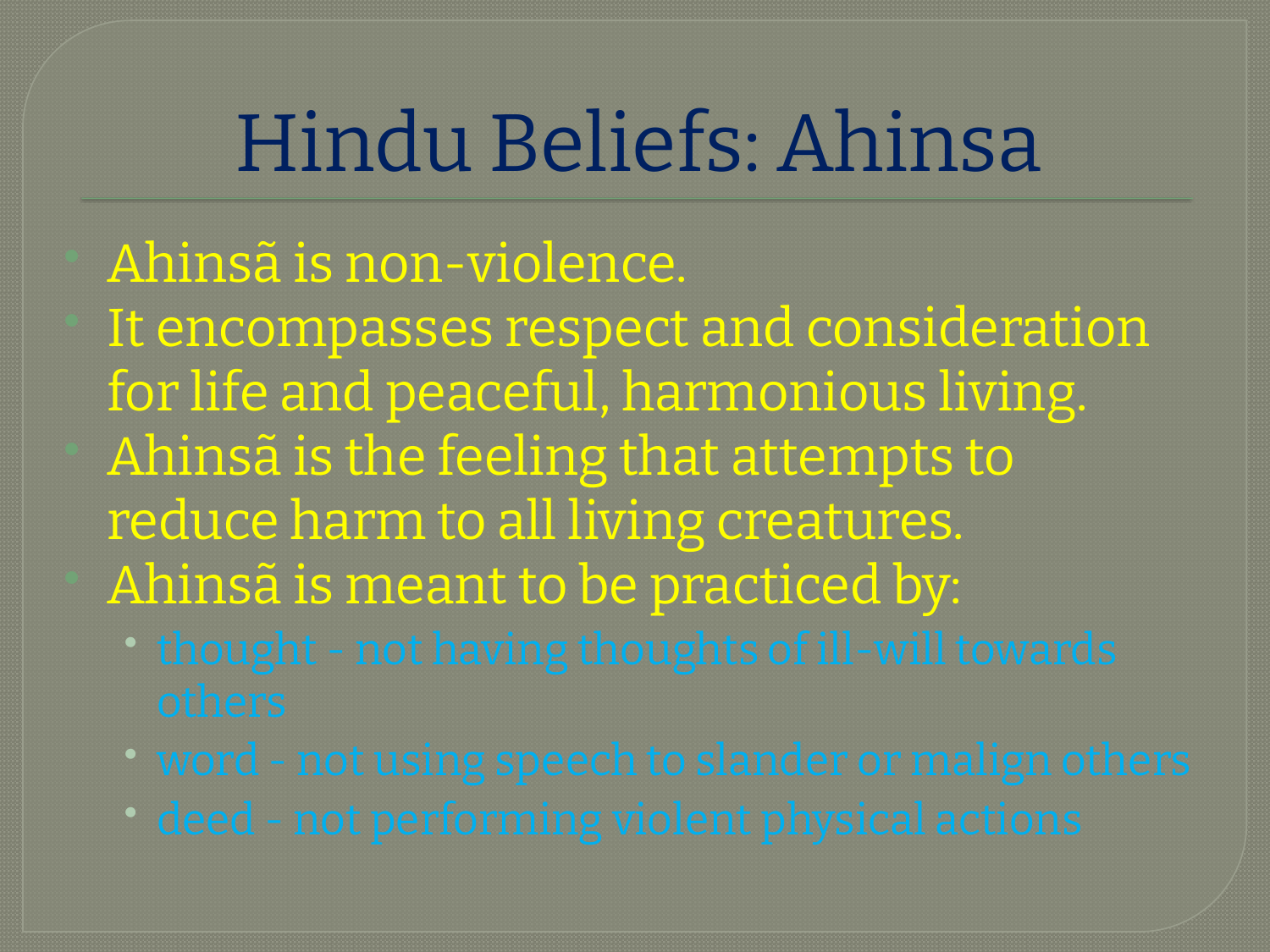

# Hindu Beliefs: Ahinsa
Ahinsã is non-violence.
It encompasses respect and consideration for life and peaceful, harmonious living.
Ahinsã is the feeling that attempts to reduce harm to all living creatures.
Ahinsã is meant to be practiced by:
thought - not having thoughts of ill-will towards others
word - not using speech to slander or malign others
deed - not performing violent physical actions